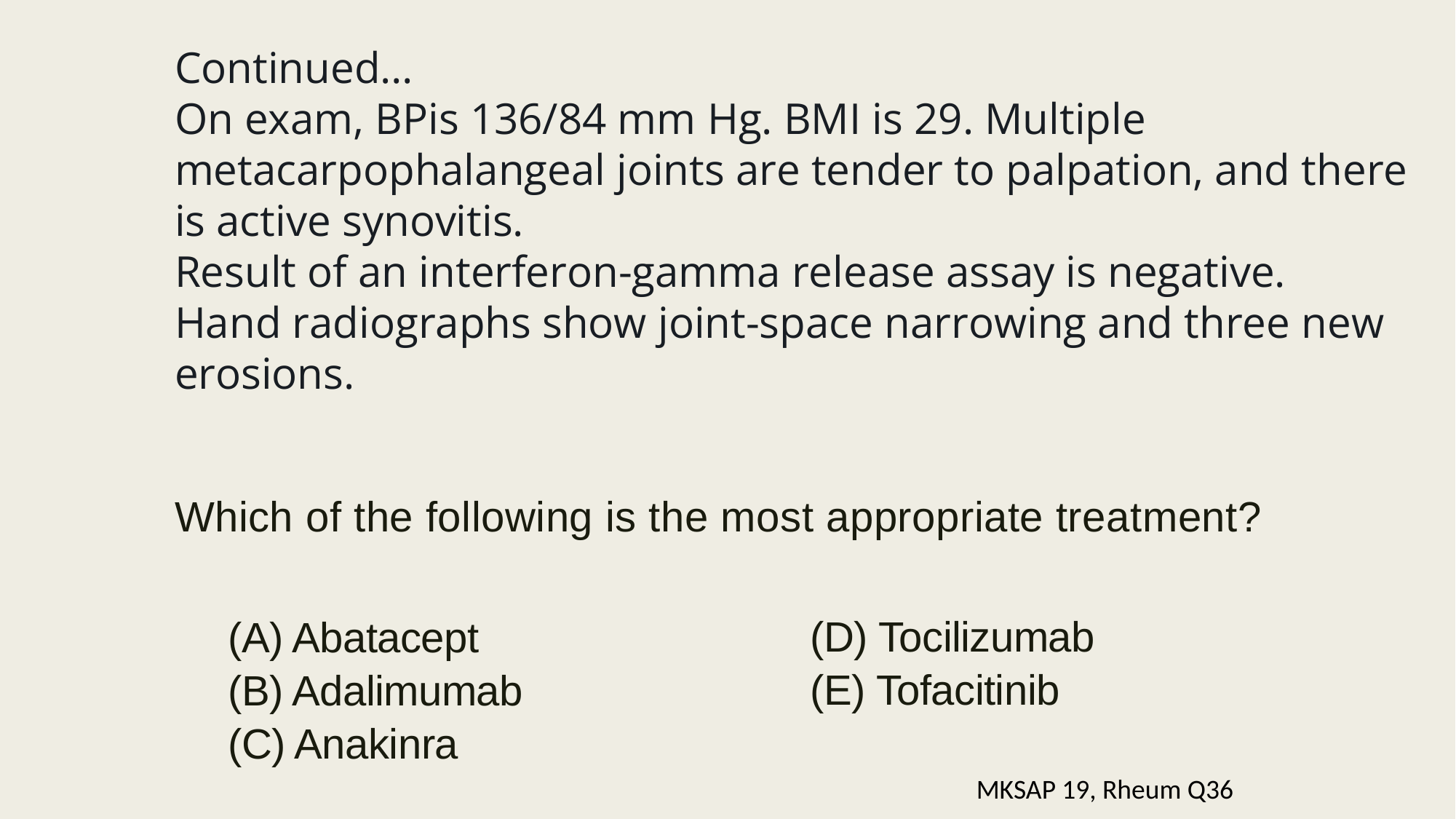

Continued…
On exam, BPis 136/84 mm Hg. BMI is 29. Multiple metacarpophalangeal joints are tender to palpation, and there is active synovitis.
Result of an interferon-gamma release assay is negative.
Hand radiographs show joint-space narrowing and three new erosions.

Which of the following is the most appropriate treatment?
(D) Tocilizumab
(E) Tofacitinib
(A) Abatacept
(B) Adalimumab
(C) Anakinra
MKSAP 19, Rheum Q36